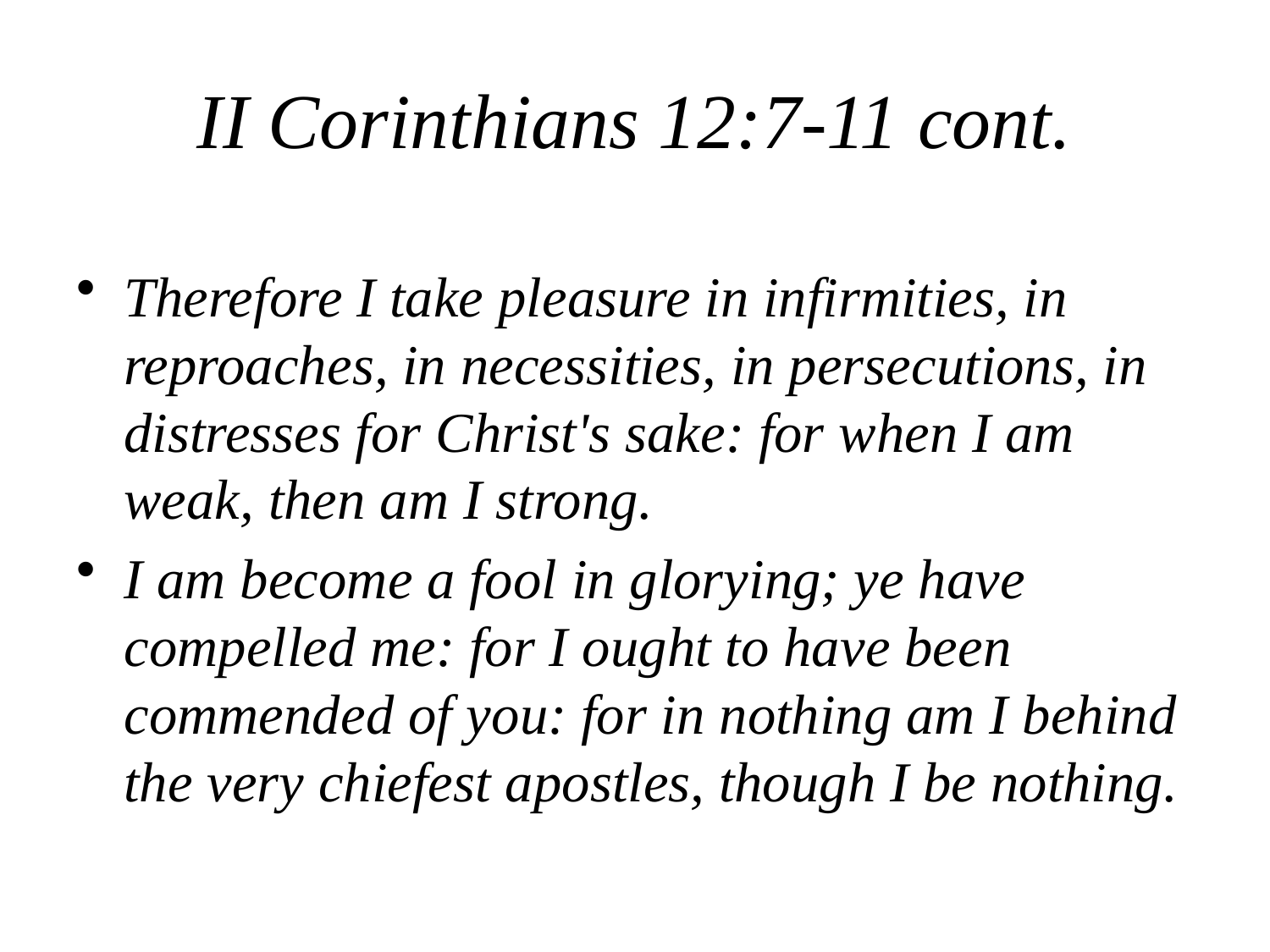

# II Corinthians 12:7-11 cont.
Therefore I take pleasure in infirmities, in reproaches, in necessities, in persecutions, in distresses for Christ's sake: for when I am weak, then am I strong.
I am become a fool in glorying; ye have compelled me: for I ought to have been commended of you: for in nothing am I behind the very chiefest apostles, though I be nothing.